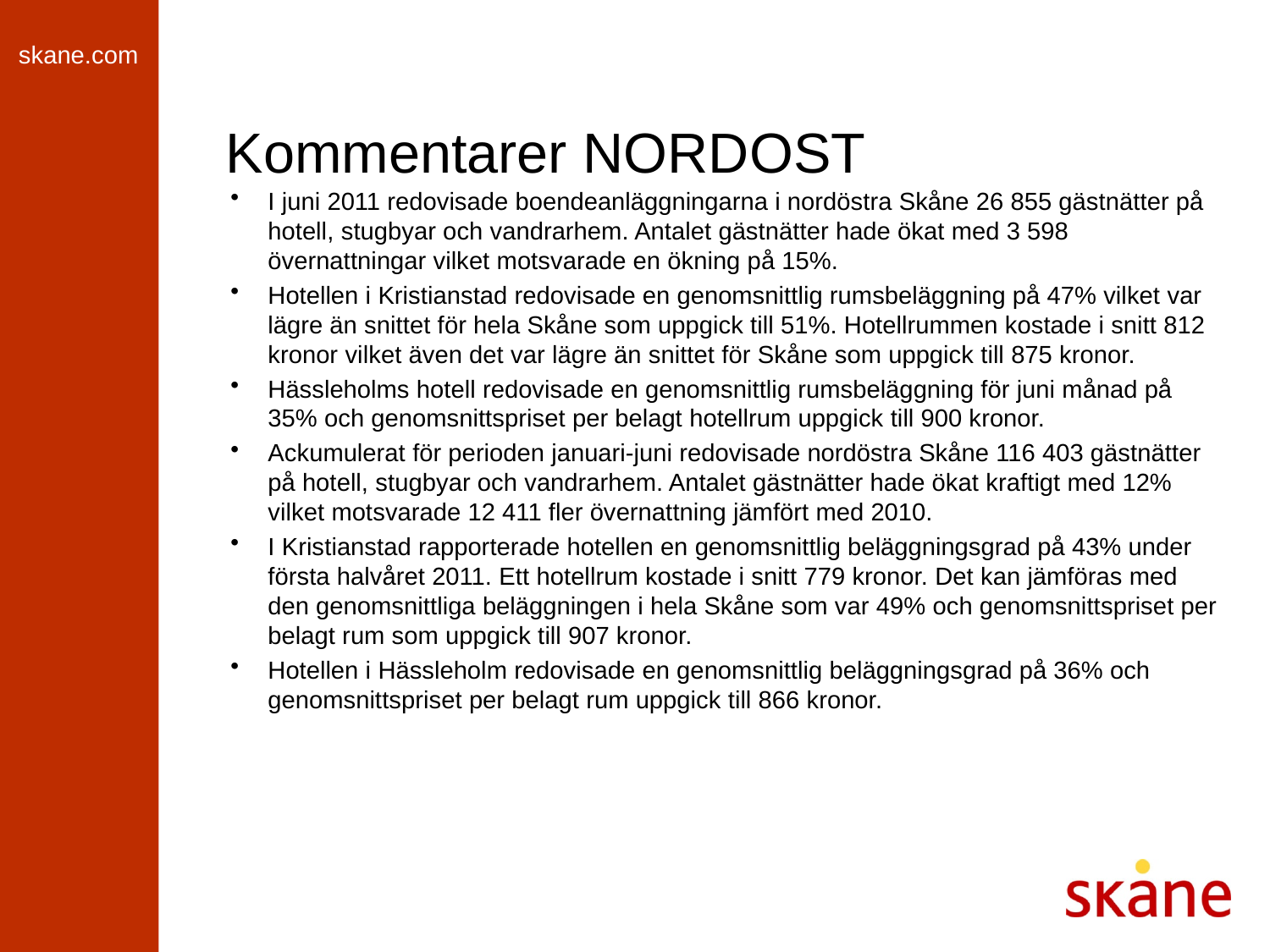

# Kommentarer NORDOST
I juni 2011 redovisade boendeanläggningarna i nordöstra Skåne 26 855 gästnätter på hotell, stugbyar och vandrarhem. Antalet gästnätter hade ökat med 3 598 övernattningar vilket motsvarade en ökning på 15%.
Hotellen i Kristianstad redovisade en genomsnittlig rumsbeläggning på 47% vilket var lägre än snittet för hela Skåne som uppgick till 51%. Hotellrummen kostade i snitt 812 kronor vilket även det var lägre än snittet för Skåne som uppgick till 875 kronor.
Hässleholms hotell redovisade en genomsnittlig rumsbeläggning för juni månad på 35% och genomsnittspriset per belagt hotellrum uppgick till 900 kronor.
Ackumulerat för perioden januari-juni redovisade nordöstra Skåne 116 403 gästnätter på hotell, stugbyar och vandrarhem. Antalet gästnätter hade ökat kraftigt med 12% vilket motsvarade 12 411 fler övernattning jämfört med 2010.
I Kristianstad rapporterade hotellen en genomsnittlig beläggningsgrad på 43% under första halvåret 2011. Ett hotellrum kostade i snitt 779 kronor. Det kan jämföras med den genomsnittliga beläggningen i hela Skåne som var 49% och genomsnittspriset per belagt rum som uppgick till 907 kronor.
Hotellen i Hässleholm redovisade en genomsnittlig beläggningsgrad på 36% och genomsnittspriset per belagt rum uppgick till 866 kronor.